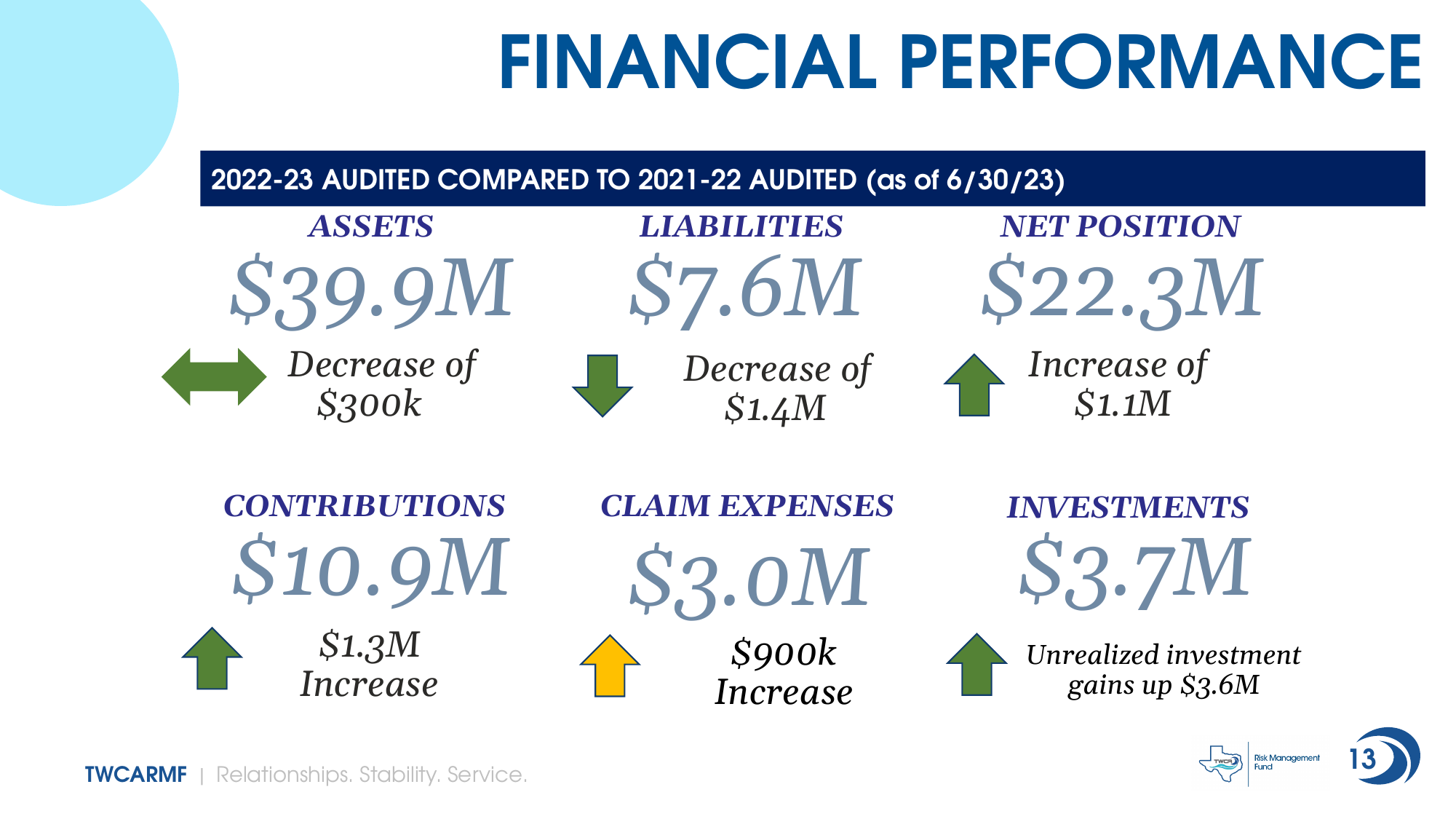

# FINANCIAL PERFORMANCE
2022-23 AUDITED COMPARED TO 2021-22 AUDITED (as of 6/30/23)
ASSETS
LIABILITIES
NET POSITION
$39.9M
$7.6M
$22.3M
Increase of
$1.1M
      Decrease of
$300k
 Decrease of $1.4M
CONTRIBUTIONS
CLAIM EXPENSES
INVESTMENTS
$3.0M
$10.9M
$3.7M

$900k
Increase

Unrealized investment gains up $3.6M

$1.3M
Increase

13